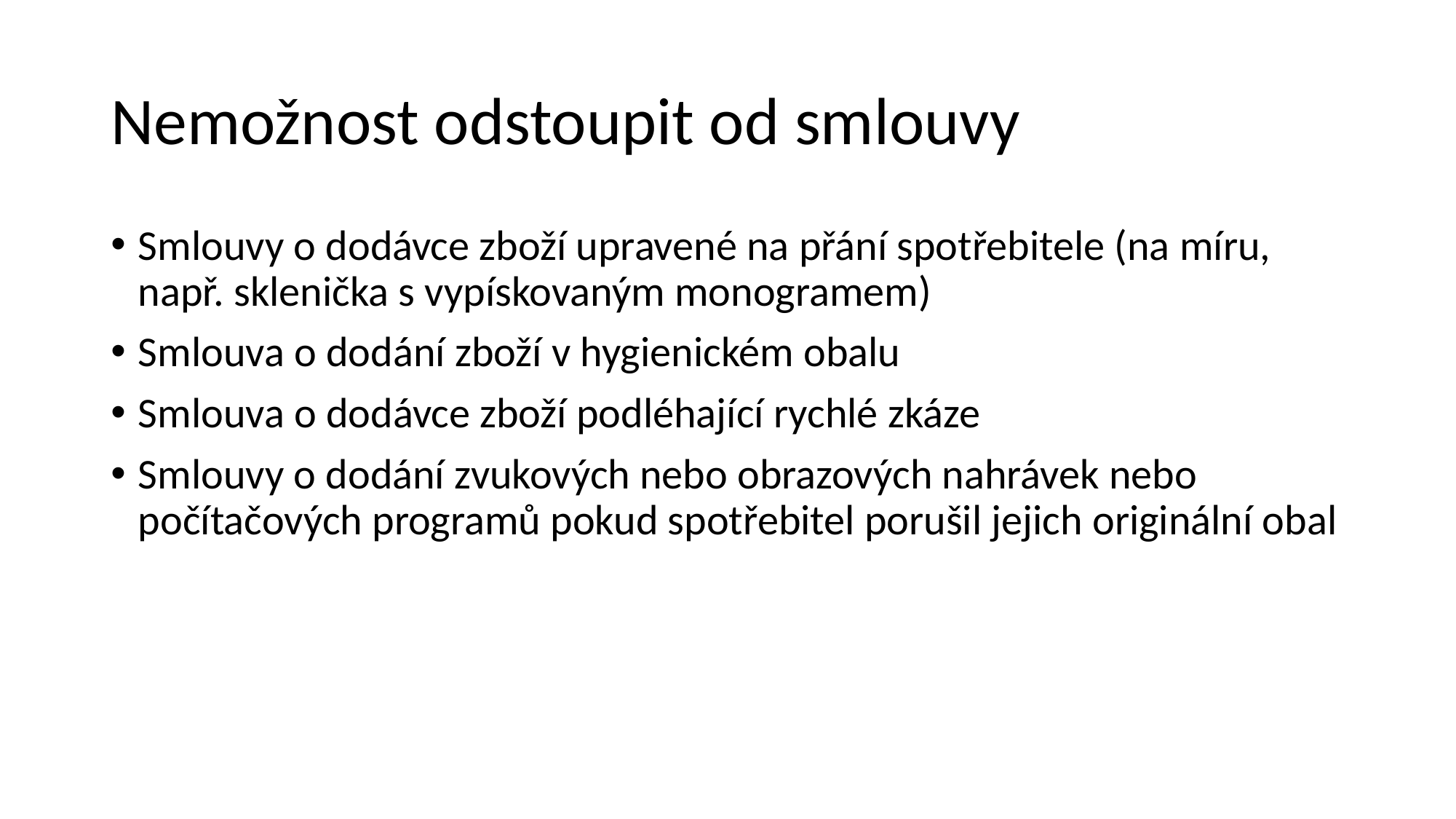

# Nemožnost odstoupit od smlouvy
Smlouvy o dodávce zboží upravené na přání spotřebitele (na míru, např. sklenička s vypískovaným monogramem)
Smlouva o dodání zboží v hygienickém obalu
Smlouva o dodávce zboží podléhající rychlé zkáze
Smlouvy o dodání zvukových nebo obrazových nahrávek nebo počítačových programů pokud spotřebitel porušil jejich originální obal